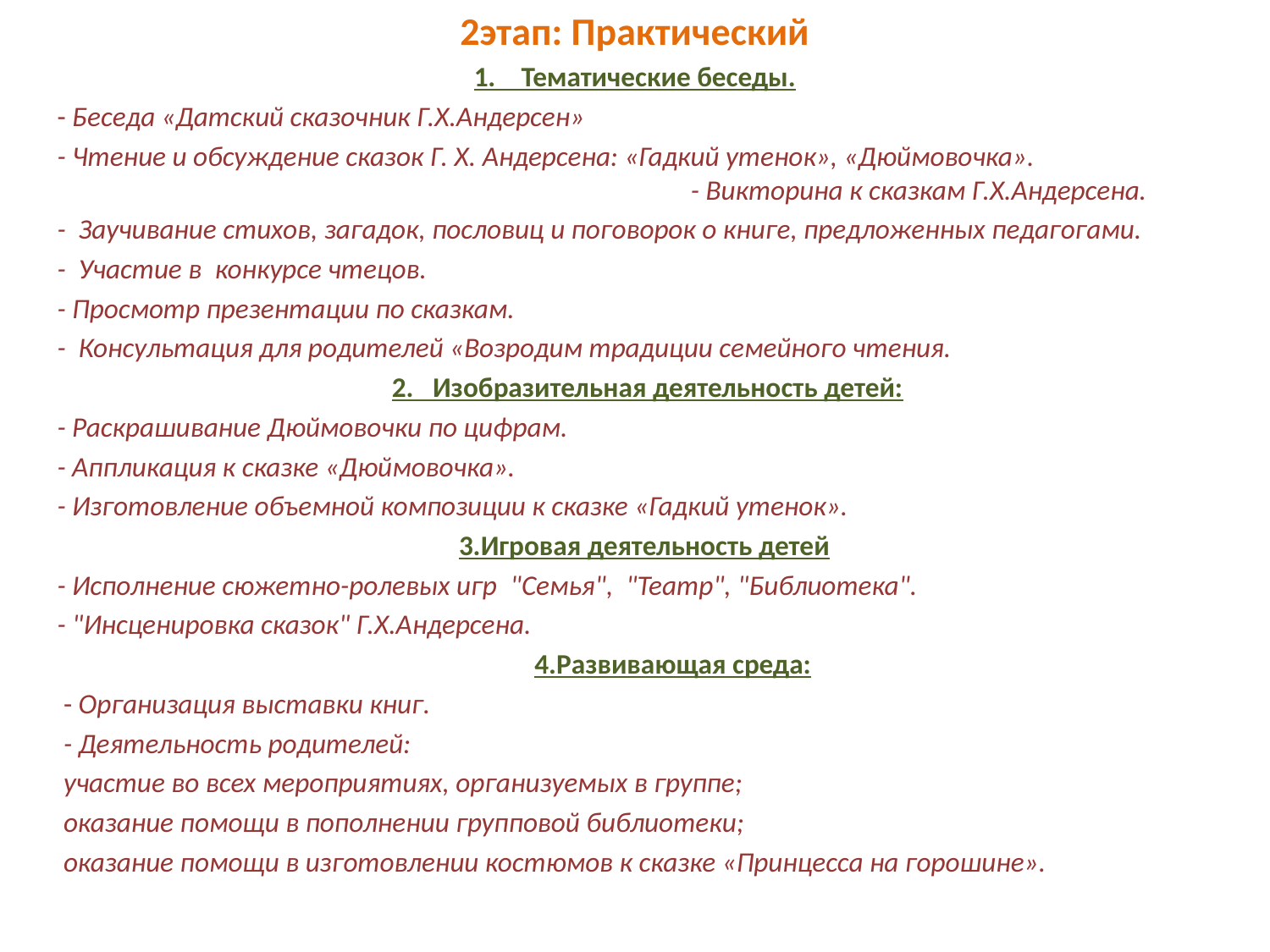

2этап: Практический
1.    Тематические беседы.
       - Беседа «Датский сказочник Г.Х.Андерсен»
       - Чтение и обсуждение сказок Г. Х. Андерсена: «Гадкий утенок», «Дюймовочка».                                                                                                                                      - Викторина к сказкам Г.Х.Андерсена.
       -  Заучивание стихов, загадок, пословиц и поговорок о книге, предложенных педагогами.
       -  Участие в  конкурсе чтецов.
       - Просмотр презентации по сказкам.
       -  Консультация для родителей «Возродим традиции семейного чтения.
    2.   Изобразительная деятельность детей:
       - Раскрашивание Дюймовочки по цифрам.
       - Аппликация к сказке «Дюймовочка».
       - Изготовление объемной композиции к сказке «Гадкий утенок».
   3.Игровая деятельность детей
       - Исполнение сюжетно-ролевых игр  "Семья",  "Театр", "Библиотека".
       - "Инсценировка сказок" Г.Х.Андерсена.
            4.Развивающая среда:
        - Организация выставки книг.
        - Деятельность родителей:
        участие во всех мероприятиях, организуемых в группе;
        оказание помощи в пополнении групповой библиотеки;
        оказание помощи в изготовлении костюмов к сказке «Принцесса на горошине».

#